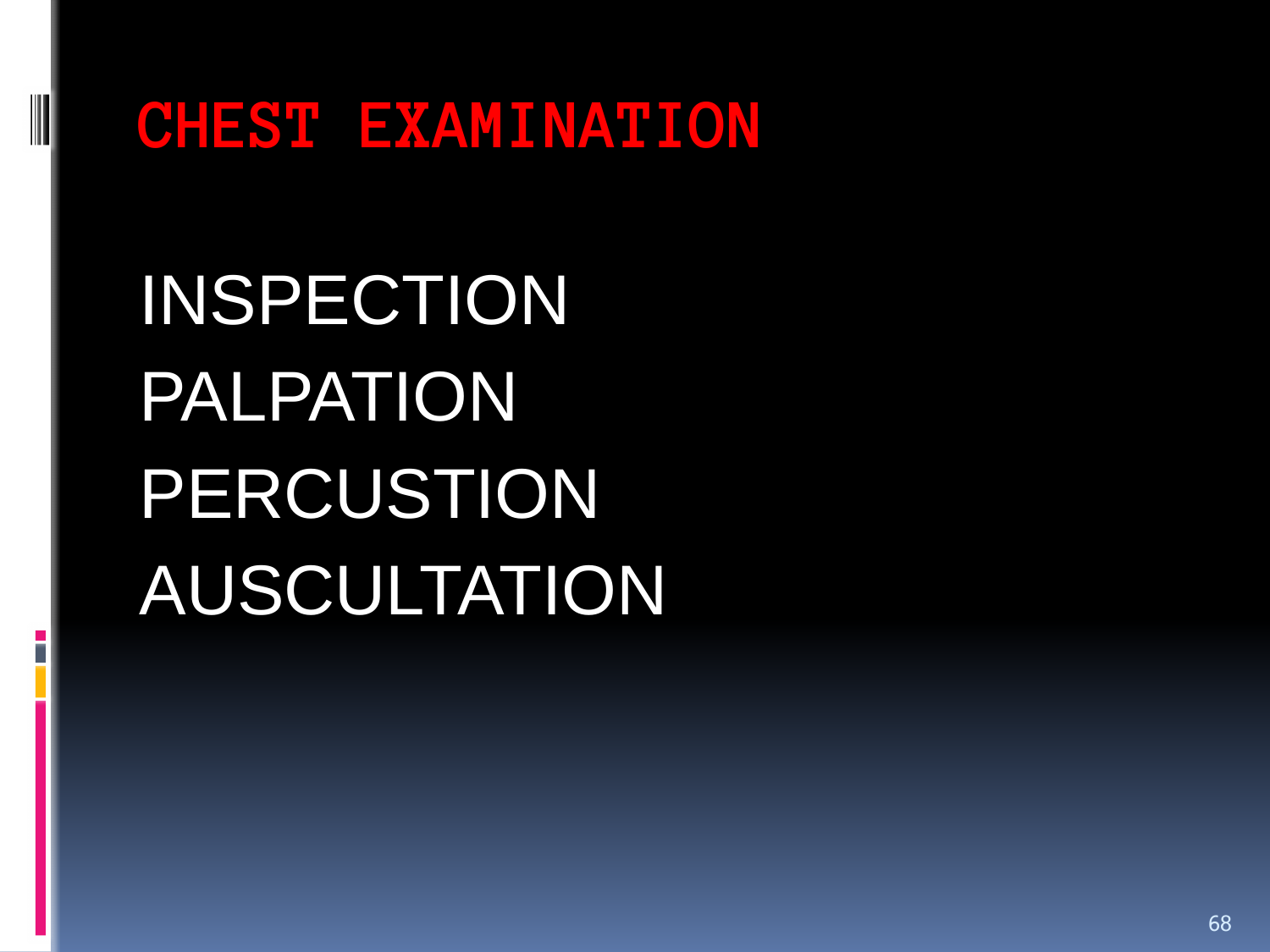

# CHEST EXAMINATION
INSPECTION
PALPATION
PERCUSTION
AUSCULTATION
68